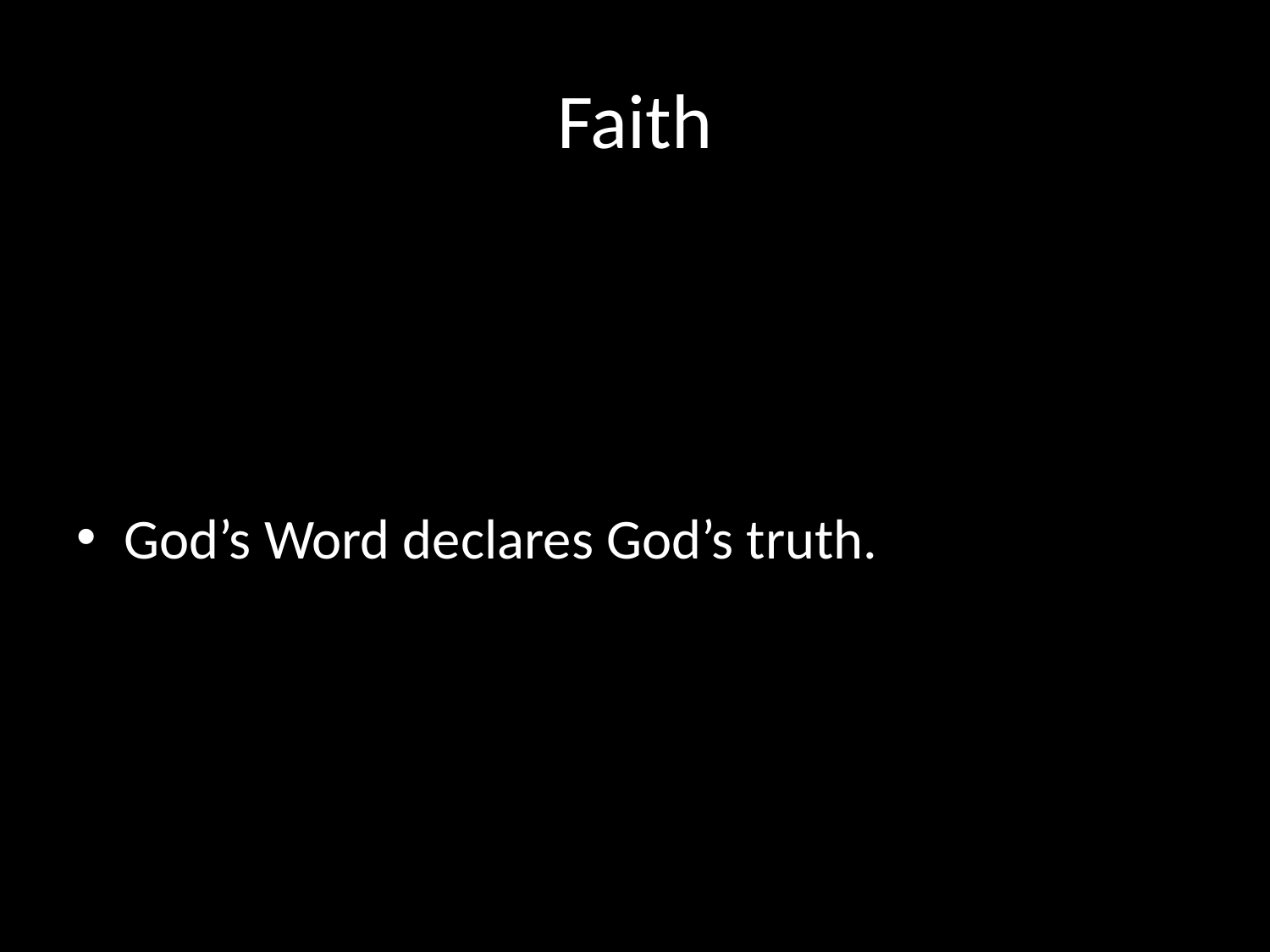

# Faith
God’s Word declares God’s truth.